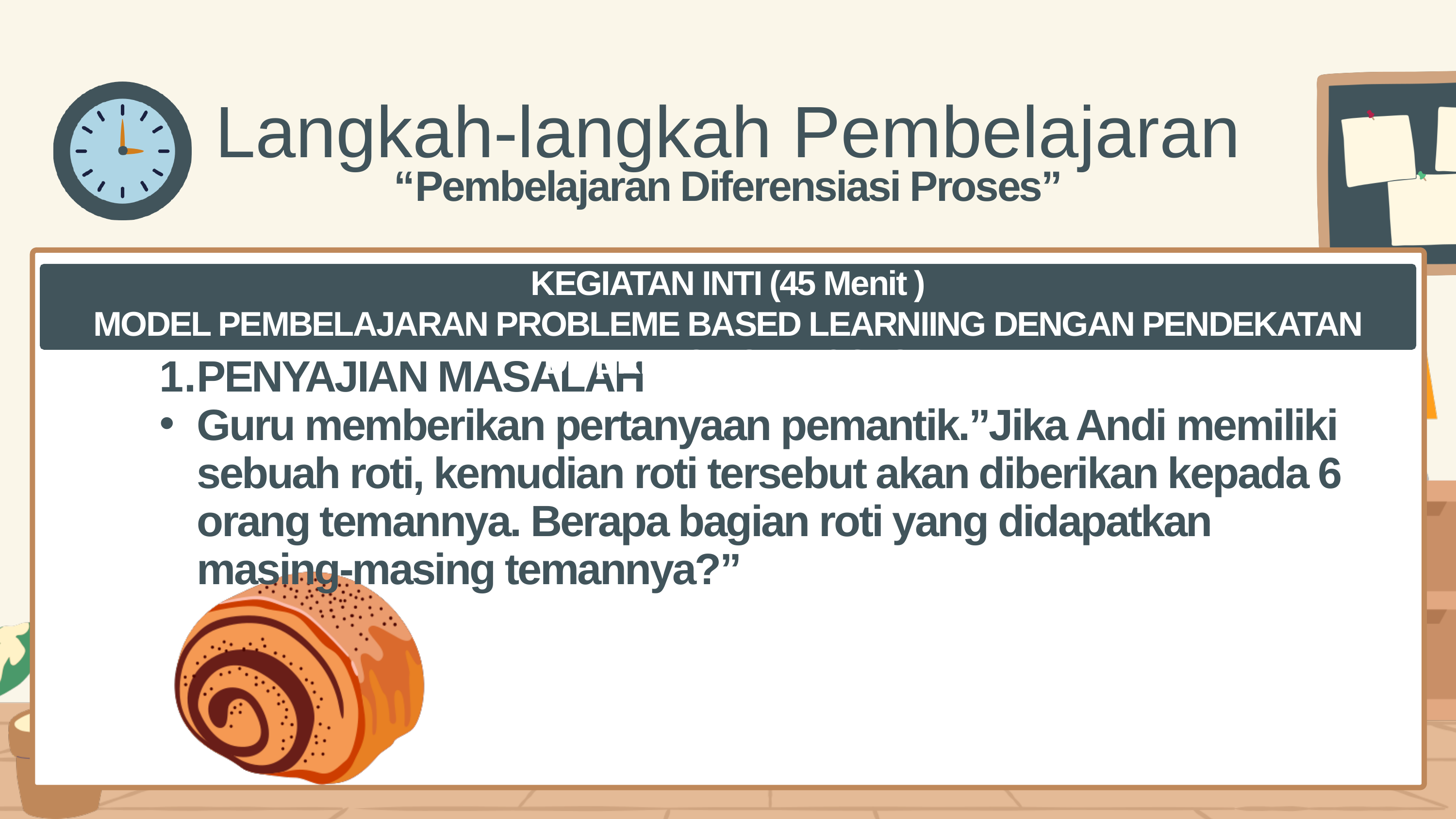

Langkah-langkah Pembelajaran

“Pembelajaran Diferensiasi Proses”

KEGIATAN INTI (45 Menit )

MODEL PEMBELAJARAN PROBLEME BASED LEARNIING DENGAN PENDEKATAN DIFERENSIASI PROSES

PENYAJIAN MASALAH
Guru memberikan pertanyaan pemantik.”Jika Andi memiliki sebuah roti, kemudian roti tersebut akan diberikan kepada 6 orang temannya. Berapa bagian roti yang didapatkan masing-masing temannya?”